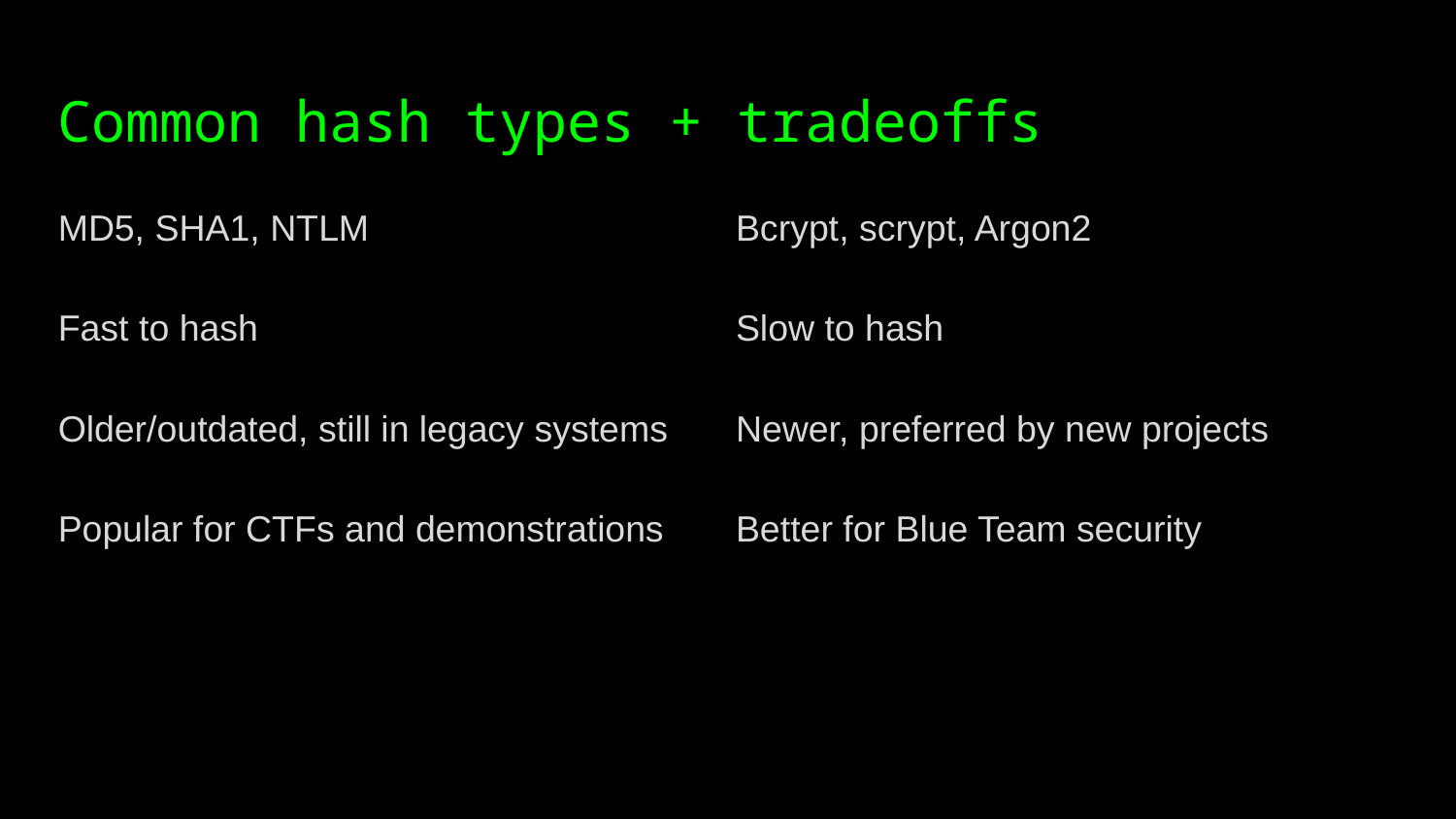

# Common hash types + tradeoffs
MD5, SHA1, NTLM

Fast to hash

Older/outdated, still in legacy systems

Popular for CTFs and demonstrations
Bcrypt, scrypt, Argon2

Slow to hash

Newer, preferred by new projects

Better for Blue Team security